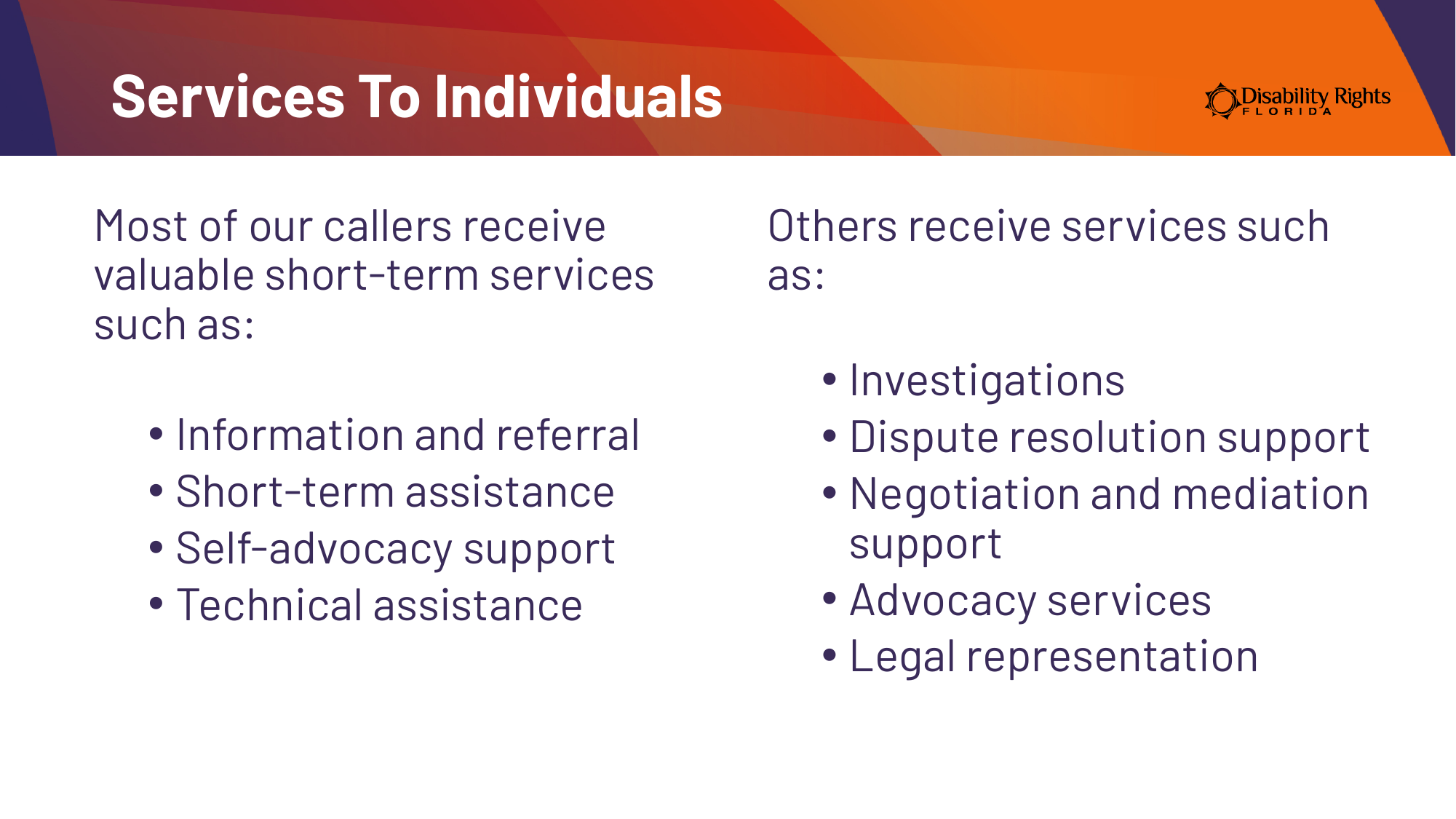

# Services To Individuals
Most of our callers receive valuable short-term services such as:
Information and referral
Short-term assistance
Self-advocacy support
Technical assistance

Others receive services such as:
Investigations
Dispute resolution support
Negotiation and mediation support
Advocacy services
Legal representation